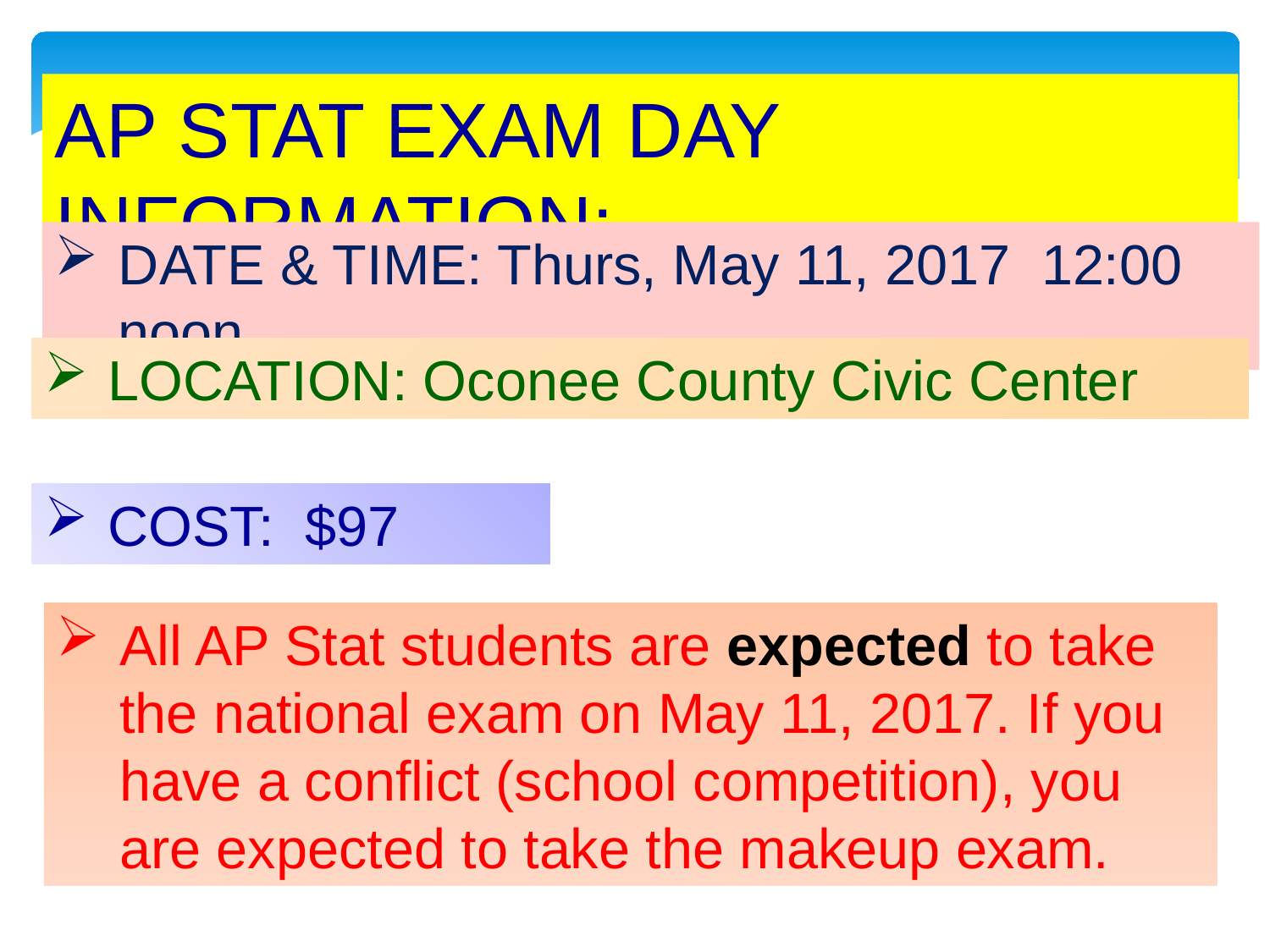

AP STAT EXAM DAY INFORMATION:
DATE & TIME: Thurs, May 11, 2017  12:00 noon
LOCATION: Oconee County Civic Center
COST:  $97
All AP Stat students are expected to take the national exam on May 11, 2017. If you have a conflict (school competition), you are expected to take the makeup exam.